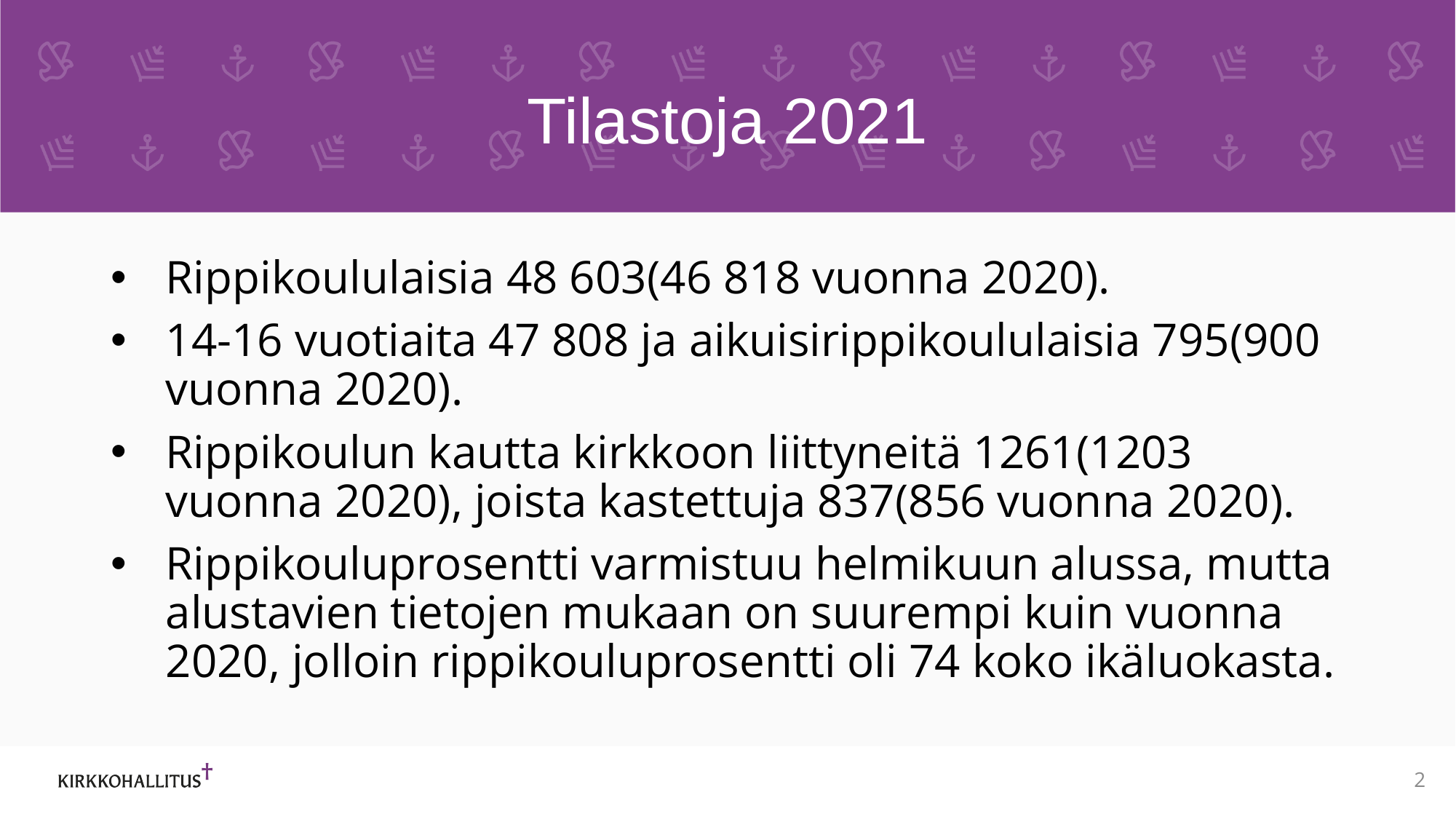

# Tilastoja 2021
Rippikoululaisia 48 603(46 818 vuonna 2020).
14-16 vuotiaita 47 808 ja aikuisirippikoululaisia 795(900 vuonna 2020).
Rippikoulun kautta kirkkoon liittyneitä 1261(1203 vuonna 2020), joista kastettuja 837(856 vuonna 2020).
Rippikouluprosentti varmistuu helmikuun alussa, mutta alustavien tietojen mukaan on suurempi kuin vuonna 2020, jolloin rippikouluprosentti oli 74 koko ikäluokasta.
2